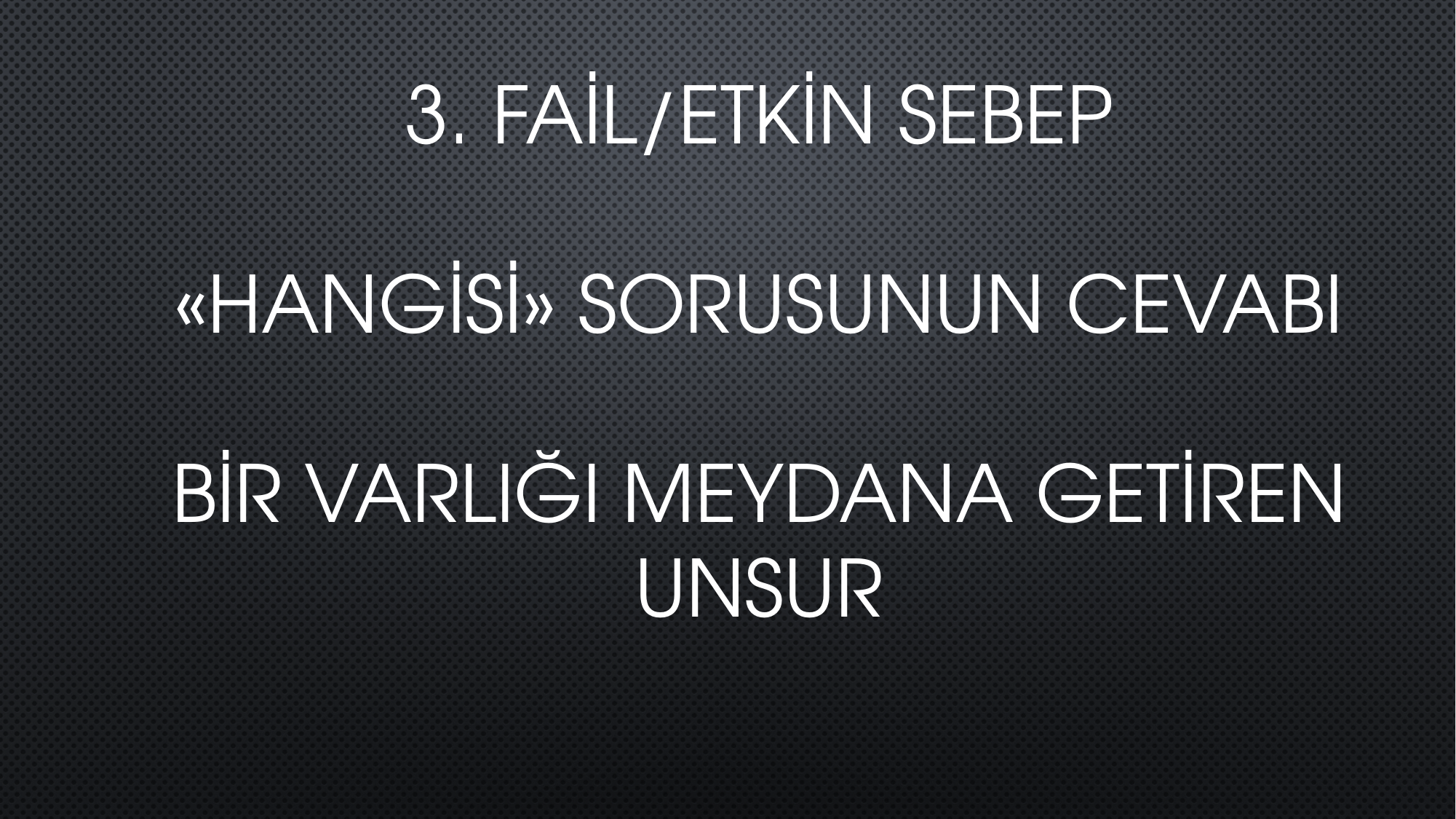

3. FAİL/ETKİN SEBEP

«HANGİSİ» SORUSUNUN CEVABI

BİR VARLIĞI MEYDANA GETİREN UNSUR